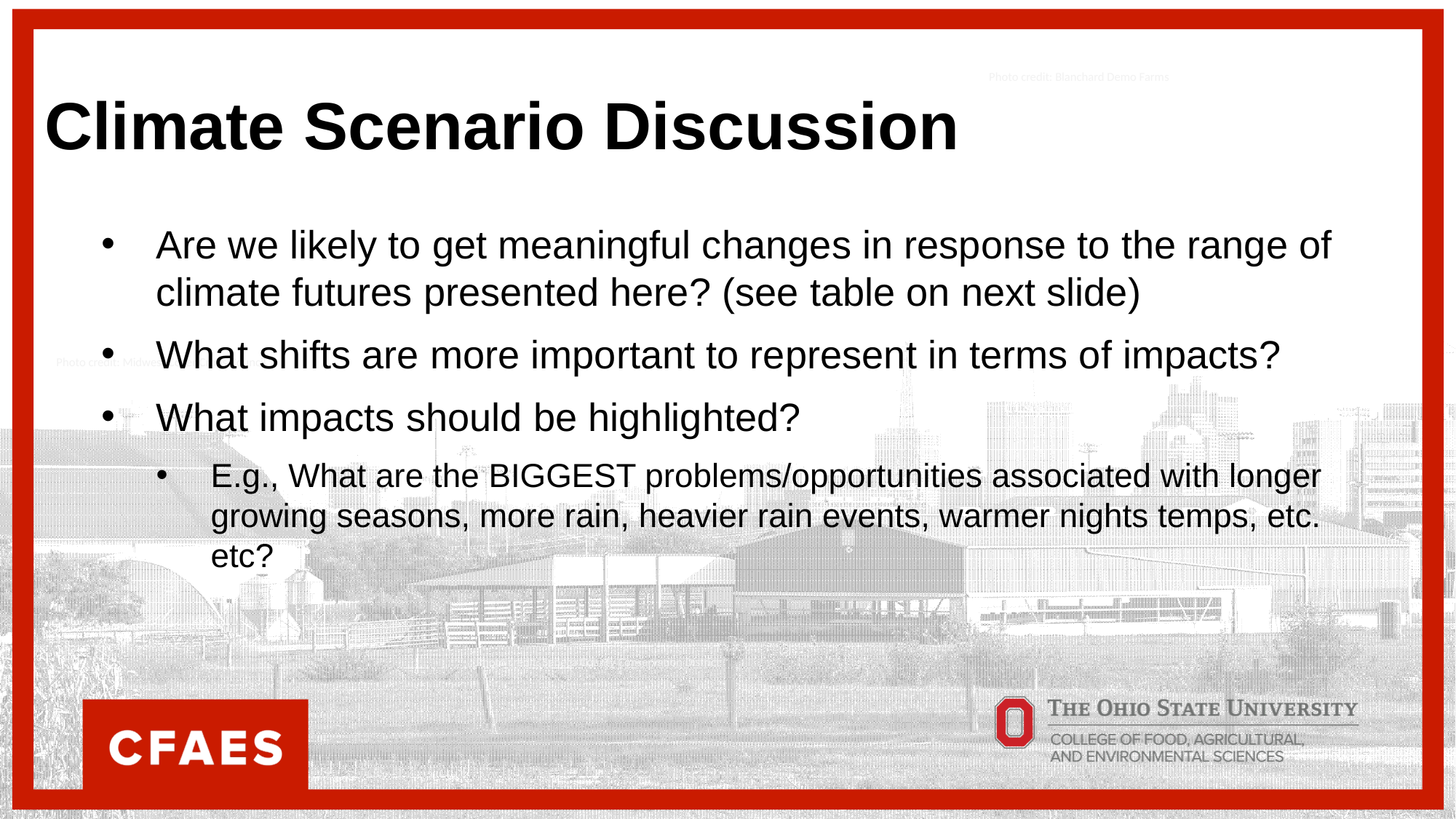

Climate Scenario Discussion
Photo credit: Blanchard Demo Farms
Are we likely to get meaningful changes in response to the range of climate futures presented here? (see table on next slide)
What shifts are more important to represent in terms of impacts?
What impacts should be highlighted?
E.g., What are the BIGGEST problems/opportunities associated with longer growing seasons, more rain, heavier rain events, warmer nights temps, etc. etc?

Photo credit: Midwest Cover Crops Council

Photo credit: Seneca County Conservation District